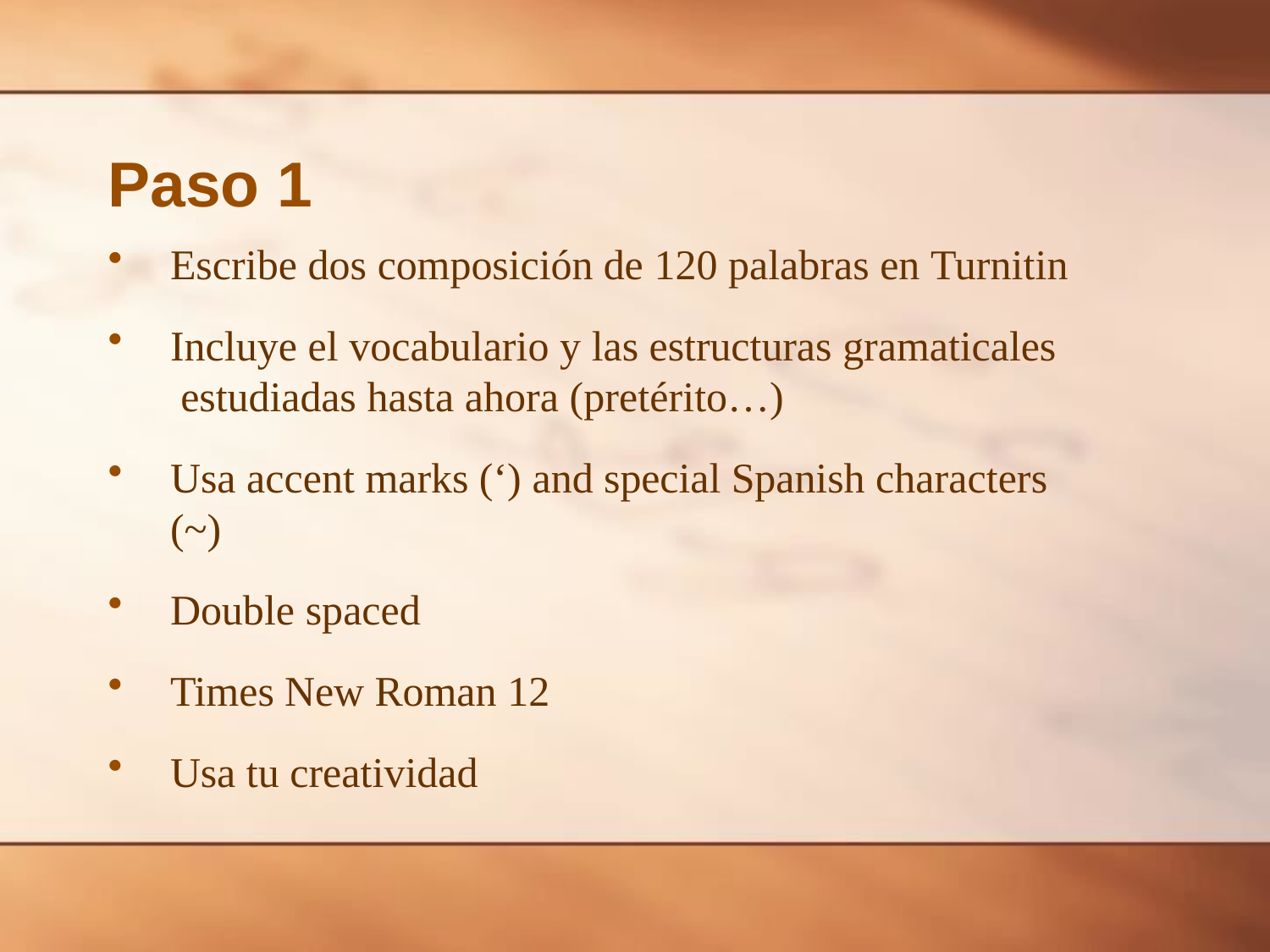

# Paso 1
Escribe dos composición de 120 palabras en Turnitin
Incluye el vocabulario y las estructuras gramaticales  estudiadas hasta ahora (pretérito…)
Usa accent marks (‘) and special Spanish characters (~)
Double spaced
Times New Roman 12
Usa tu creatividad